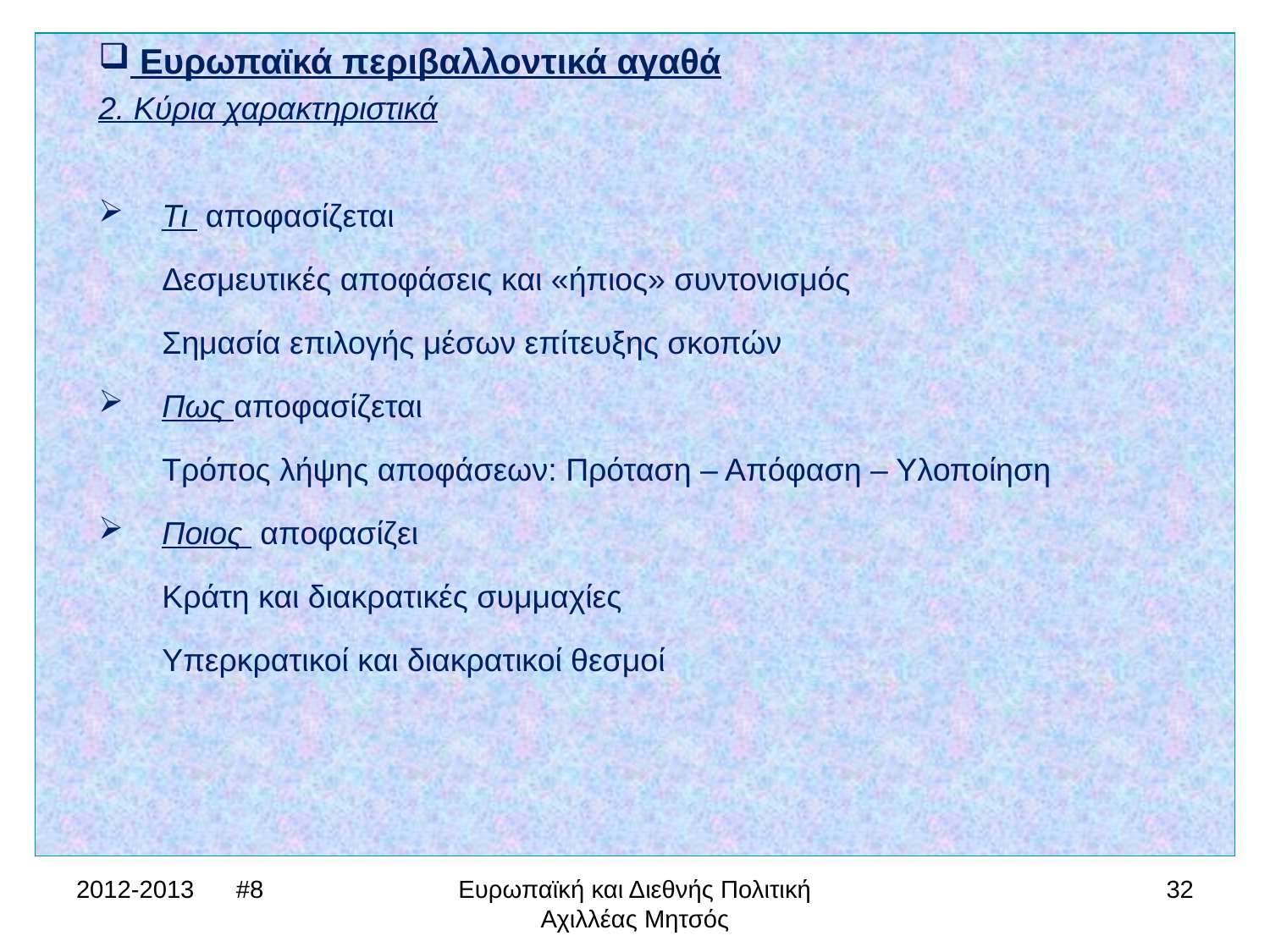

Ευρωπαϊκά περιβαλλοντικά αγαθά
2. Κύρια χαρακτηριστικά

Τι  αποφασίζεται
	Δεσμευτικές αποφάσεις και «ήπιος» συντονισμός
	Σημασία επιλογής μέσων επίτευξης σκοπών
Πως αποφασίζεται
	Τρόπος λήψης αποφάσεων: Πρόταση – Απόφαση – Υλοποίηση
Ποιος  αποφασίζει
	Κράτη και διακρατικές συμμαχίες
	Υπερκρατικοί και διακρατικοί θεσμοί
2012-2013      #8
Ευρωπαϊκή και Διεθνής Πολιτική Αχιλλέας Μητσός
32